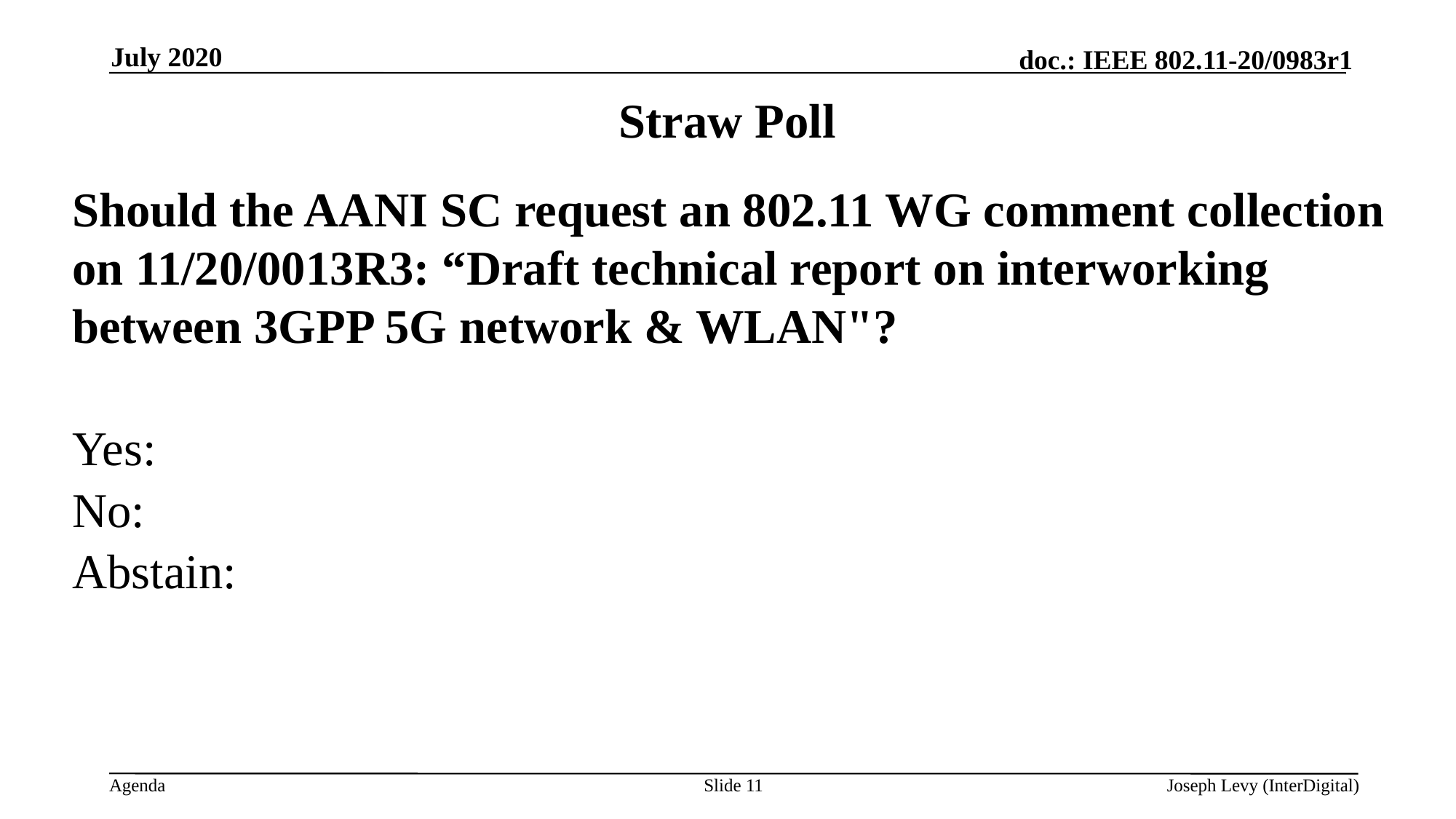

July 2020
# Straw Poll
Should the AANI SC request an 802.11 WG comment collection on 11/20/0013R3: “Draft technical report on interworking between 3GPP 5G network & WLAN"?

Yes:
No:
Abstain:
Slide 11
Joseph Levy (InterDigital)